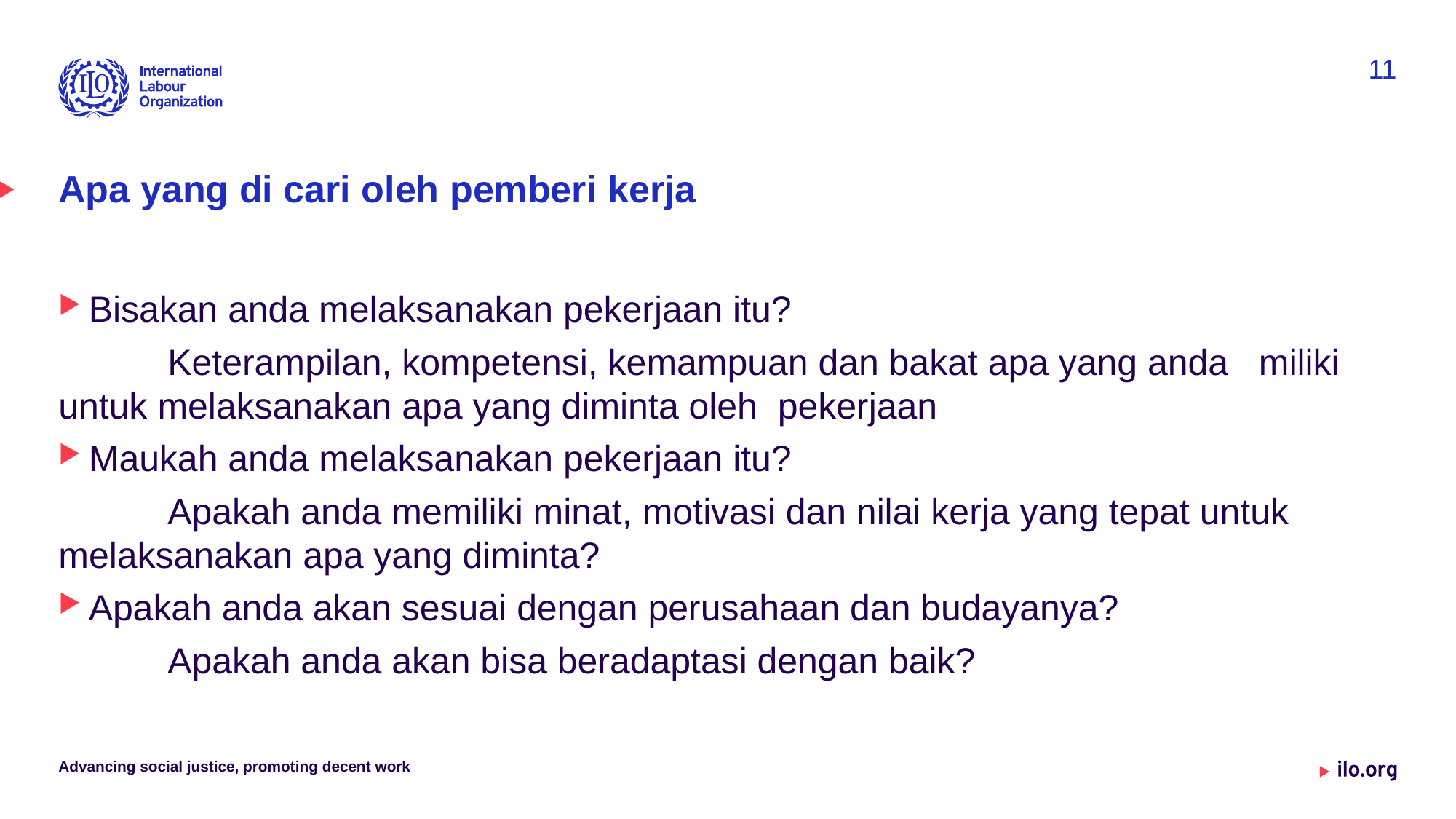

11
# Apa yang di cari oleh pemberi kerja
Bisakan anda melaksanakan pekerjaan itu?
	Keterampilan, kompetensi, kemampuan dan bakat apa yang anda   miliki 	untuk melaksanakan apa yang diminta oleh  pekerjaan
Maukah anda melaksanakan pekerjaan itu?
	Apakah anda memiliki minat, motivasi dan nilai kerja yang tepat untuk 	melaksanakan apa yang diminta?
Apakah anda akan sesuai dengan perusahaan dan budayanya?
	Apakah anda akan bisa beradaptasi dengan baik?

Advancing social justice, promoting decent work
Date: Monday /01 / October / 2019